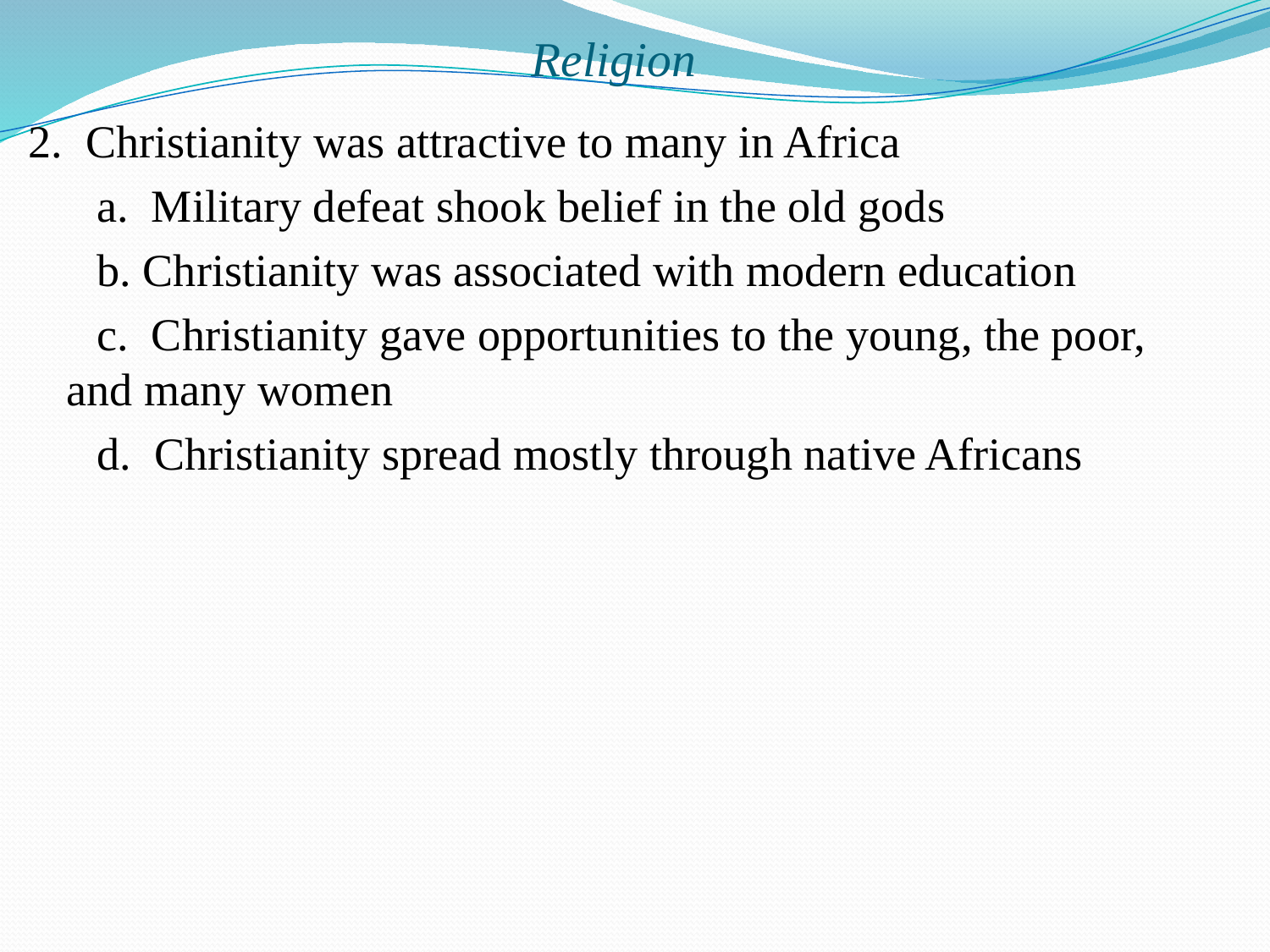

# Religion
2.  Christianity was attractive to many in Africa
      a.  Military defeat shook belief in the old gods
      b. Christianity was associated with modern education
      c.  Christianity gave opportunities to the young, the poor, and many women
      d.  Christianity spread mostly through native Africans